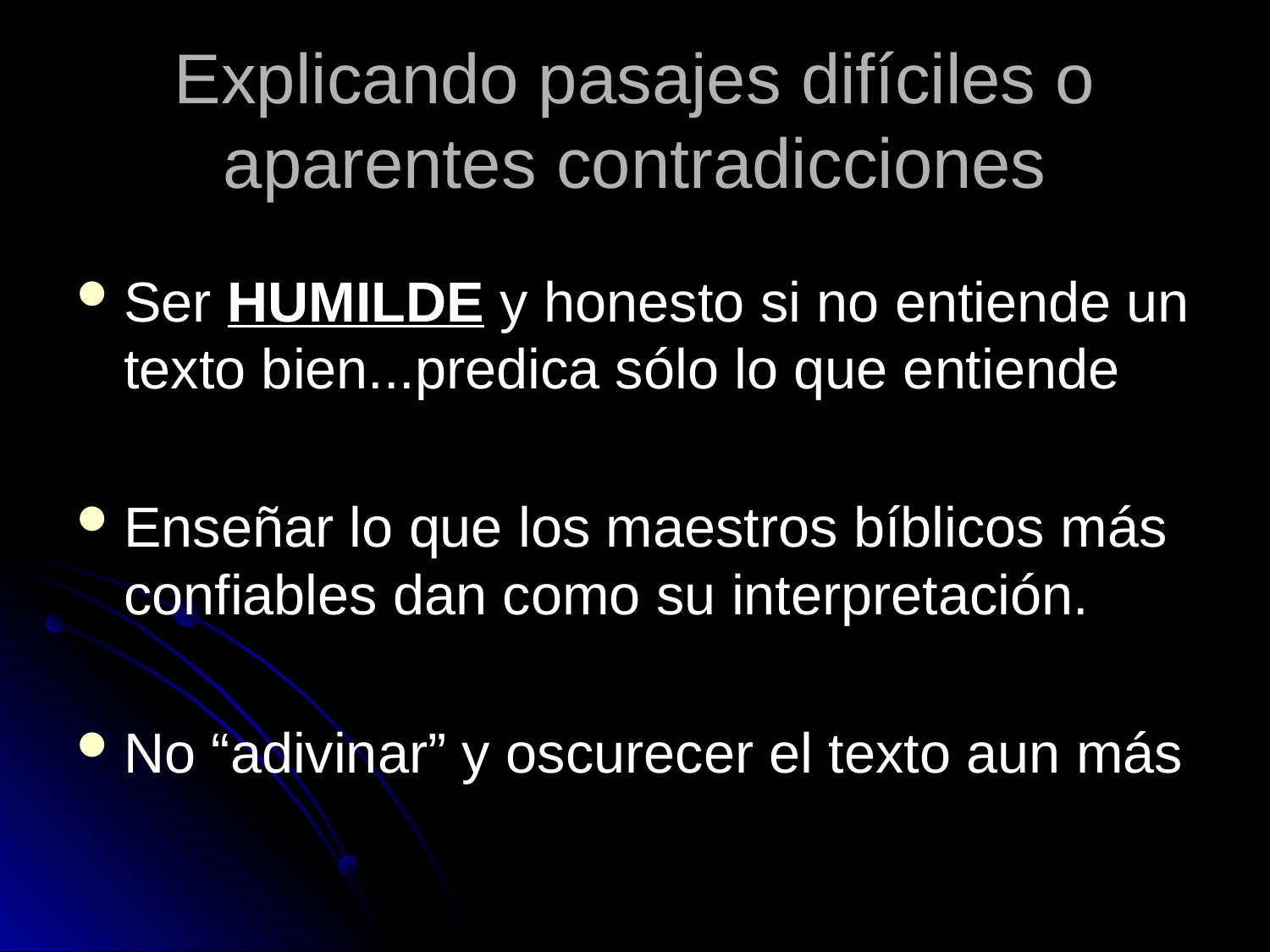

# Explicando pasajes difíciles o aparentes contradicciones

Ser HUMILDE y honesto si no entiende un texto bien...predica sólo lo que entiende

Enseñar lo que los maestros bíblicos más confiables dan como su interpretación.

No “adivinar” y oscurecer el texto aun más